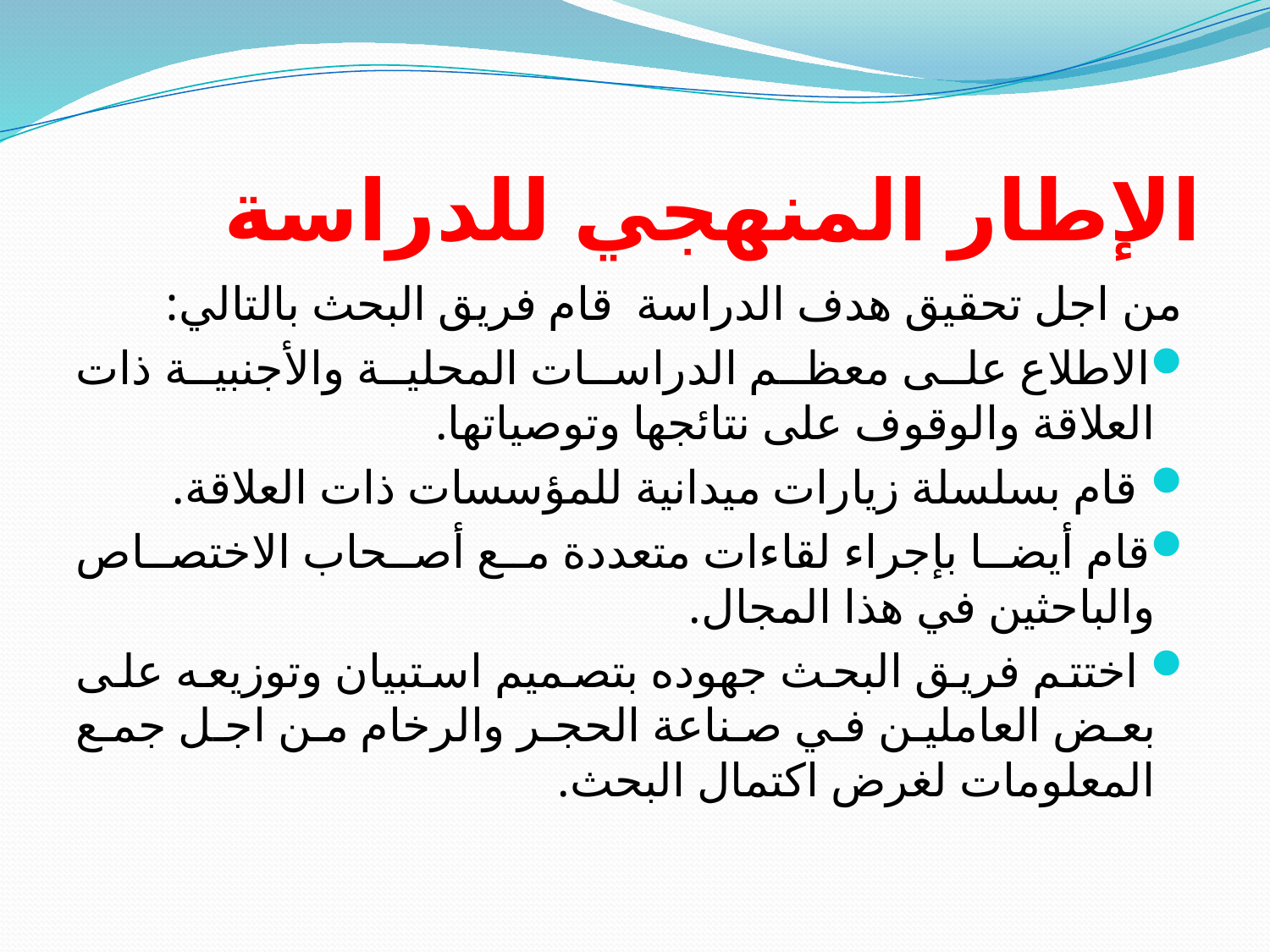

# الإطار المنهجي للدراسة
 من اجل تحقيق هدف الدراسة  قام فريق البحث بالتالي:
الاطلاع على معظم الدراسات المحلية والأجنبية ذات العلاقة والوقوف على نتائجها وتوصياتها.
 قام بسلسلة زيارات ميدانية للمؤسسات ذات العلاقة.
قام أيضا بإجراء لقاءات متعددة مع أصحاب الاختصاص والباحثين في هذا المجال.
 اختتم فريق البحث جهوده بتصميم استبيان وتوزيعه على بعض العاملين في صناعة الحجر والرخام من اجل جمع المعلومات لغرض اكتمال البحث.